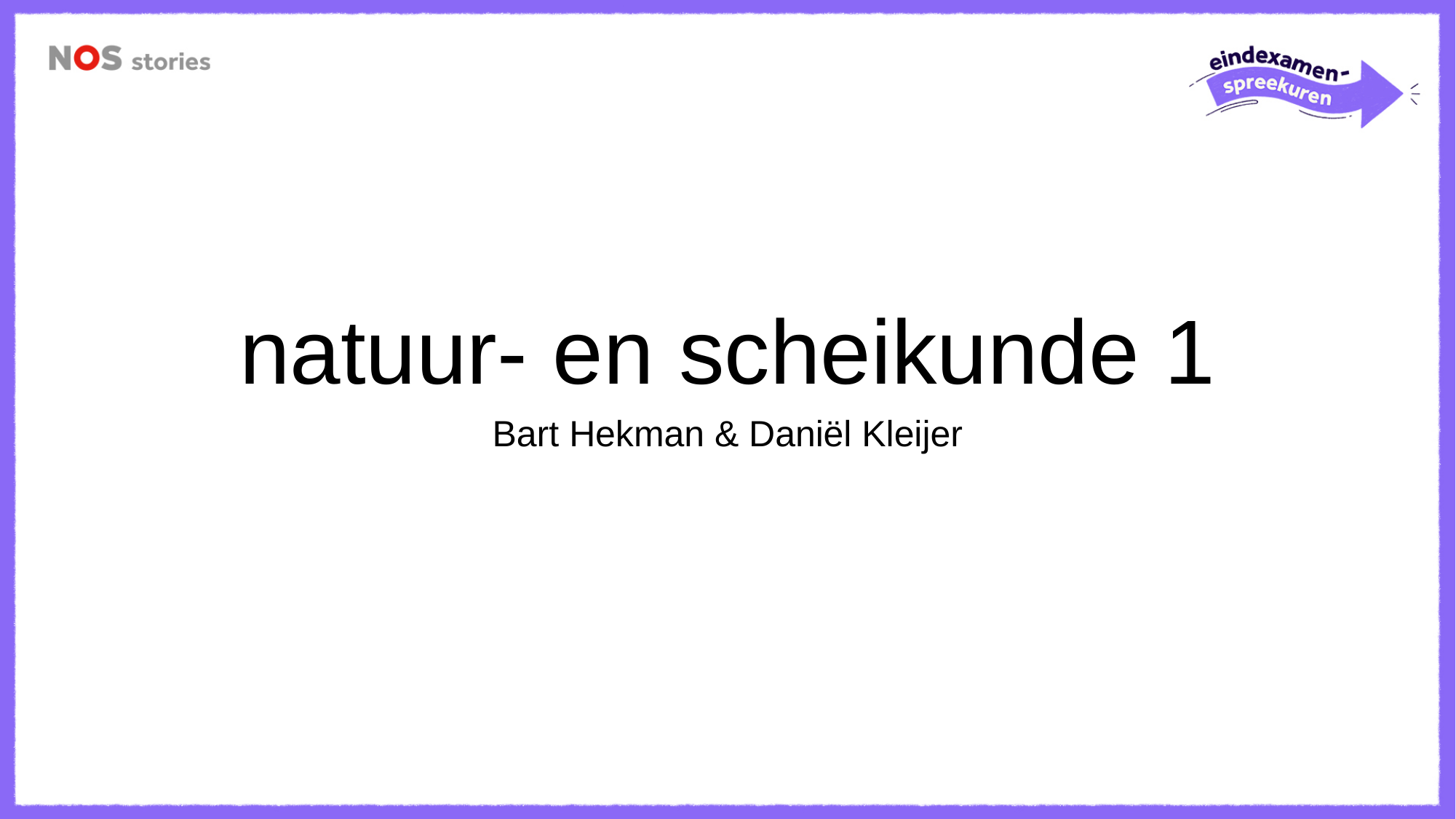

# natuur- en scheikunde 1
Bart Hekman & Daniël Kleijer